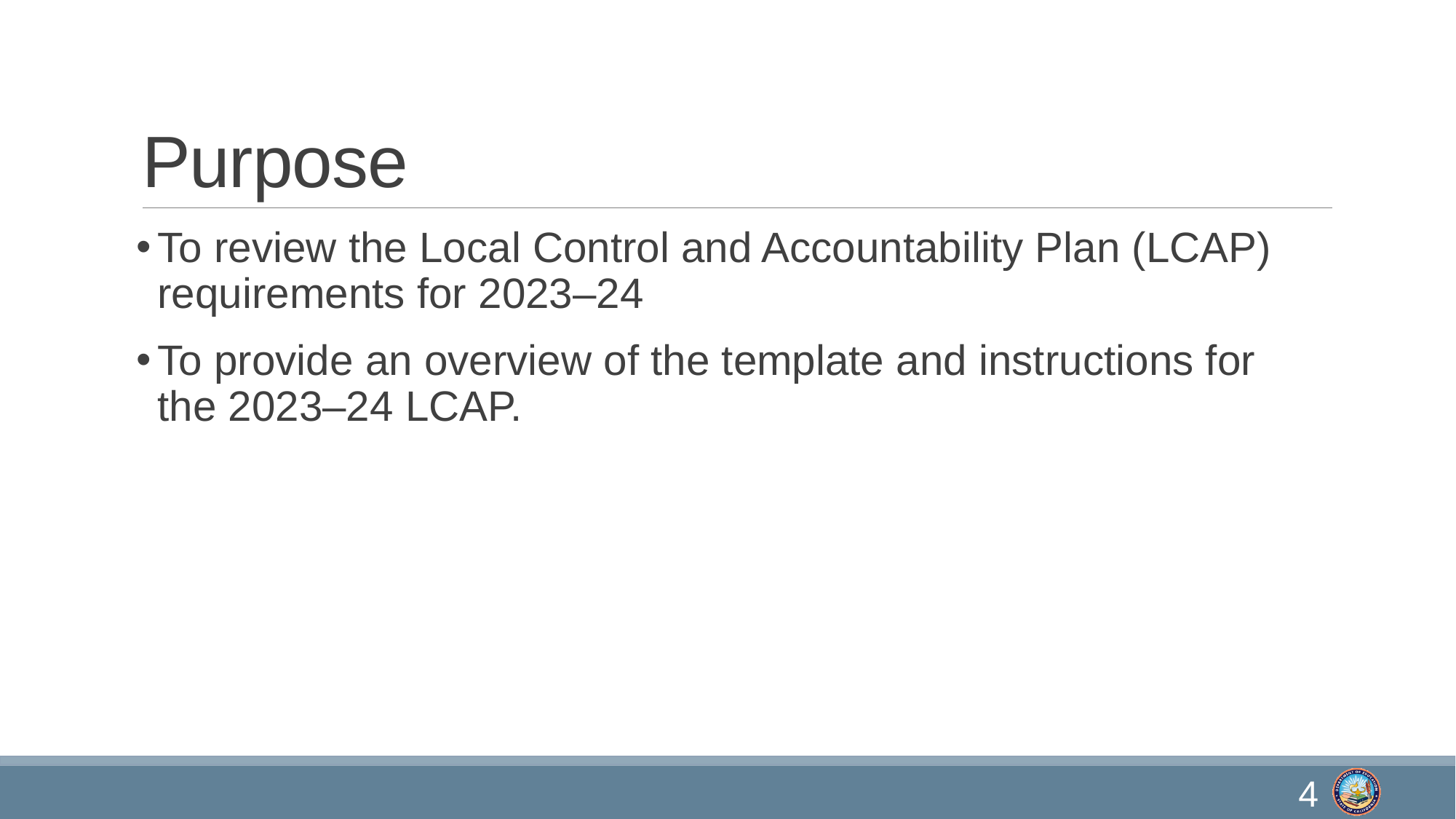

# Purpose
To review the Local Control and Accountability Plan (LCAP) requirements for 2023–24
To provide an overview of the template and instructions for the 2023–24 LCAP.
4